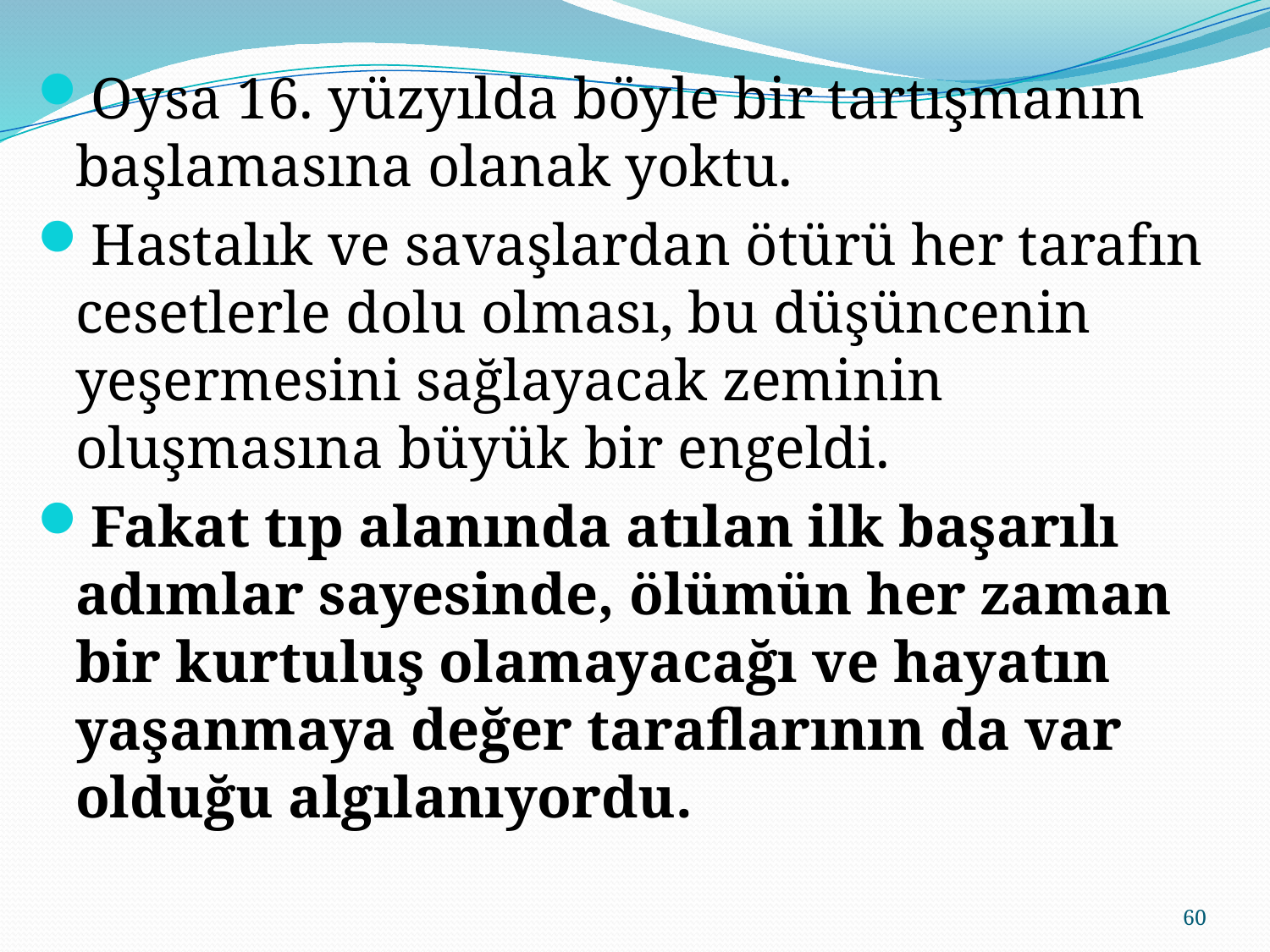

Oysa 16. yüzyılda böyle bir tartışmanın başlamasına olanak yoktu.
Hastalık ve savaşlardan ötürü her tarafın cesetlerle dolu olması, bu düşüncenin yeşermesini sağlayacak zeminin oluşmasına büyük bir engeldi.
Fakat tıp alanında atılan ilk başarılı adımlar sayesinde, ölümün her zaman bir kurtuluş olamayacağı ve hayatın yaşanmaya değer taraflarının da var olduğu algılanıyordu.
60